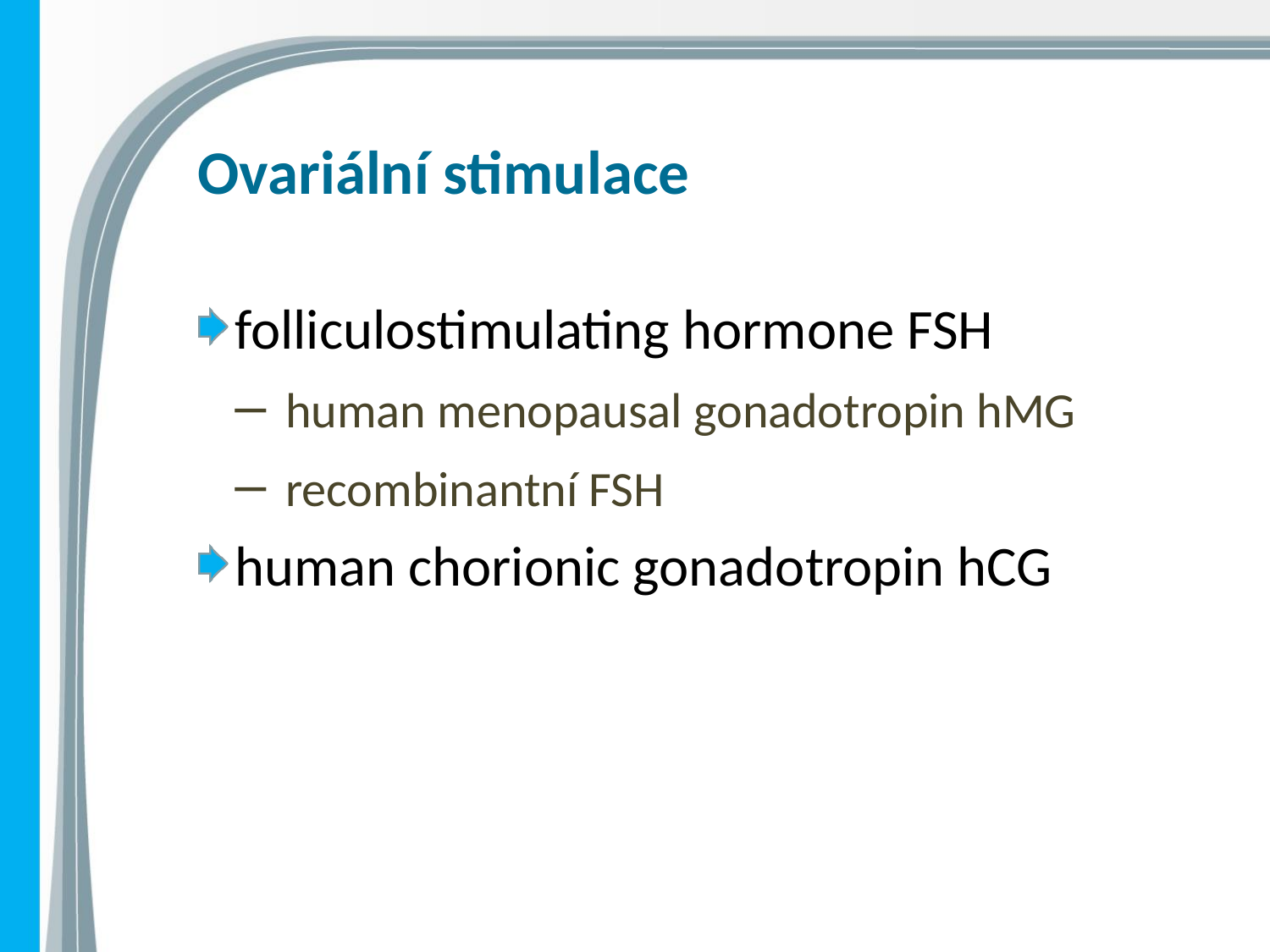

# Ovariální stimulace
folliculostimulating hormone FSH
 human menopausal gonadotropin hMG
 recombinantní FSH
human chorionic gonadotropin hCG